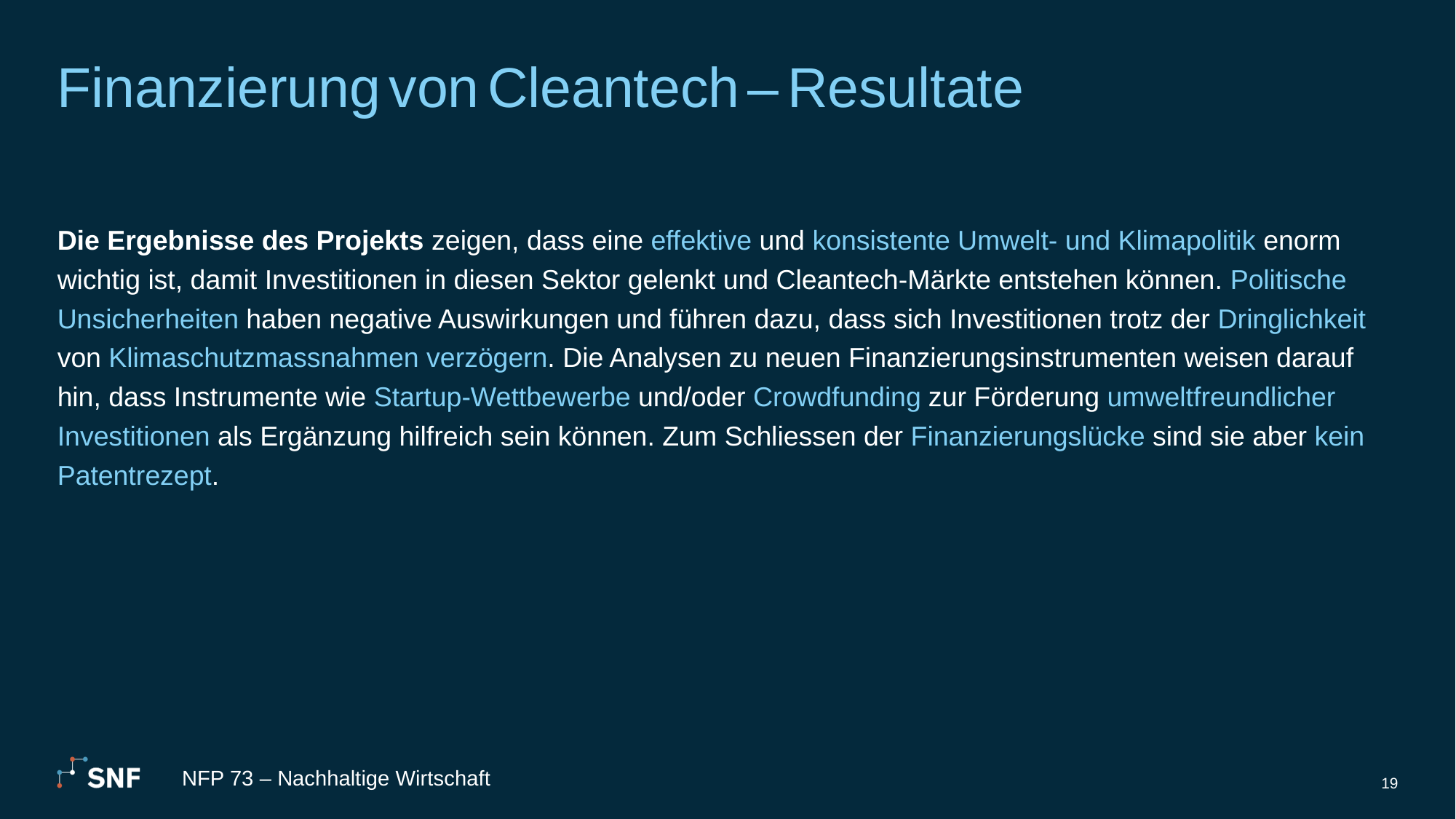

# Finanzierung von Cleantech – Resultate
Die Ergebnisse des Projekts zeigen, dass eine effektive und konsistente Umwelt- und Klimapolitik enorm wichtig ist, damit Investitionen in diesen Sektor gelenkt und Cleantech-Märkte entstehen können. Politische Unsicherheiten haben negative Auswirkungen und führen dazu, dass sich Investitionen trotz der Dringlichkeit von Klimaschutzmassnahmen verzögern. Die Analysen zu neuen Finanzierungsinstrumenten weisen darauf hin, dass Instrumente wie Startup-Wettbewerbe und/oder Crowdfunding zur Förderung umweltfreundlicher Investitionen als Ergänzung hilfreich sein können. Zum Schliessen der Finanzierungslücke sind sie aber kein Patentrezept.

NFP 73 – Nachhaltige Wirtschaft
19